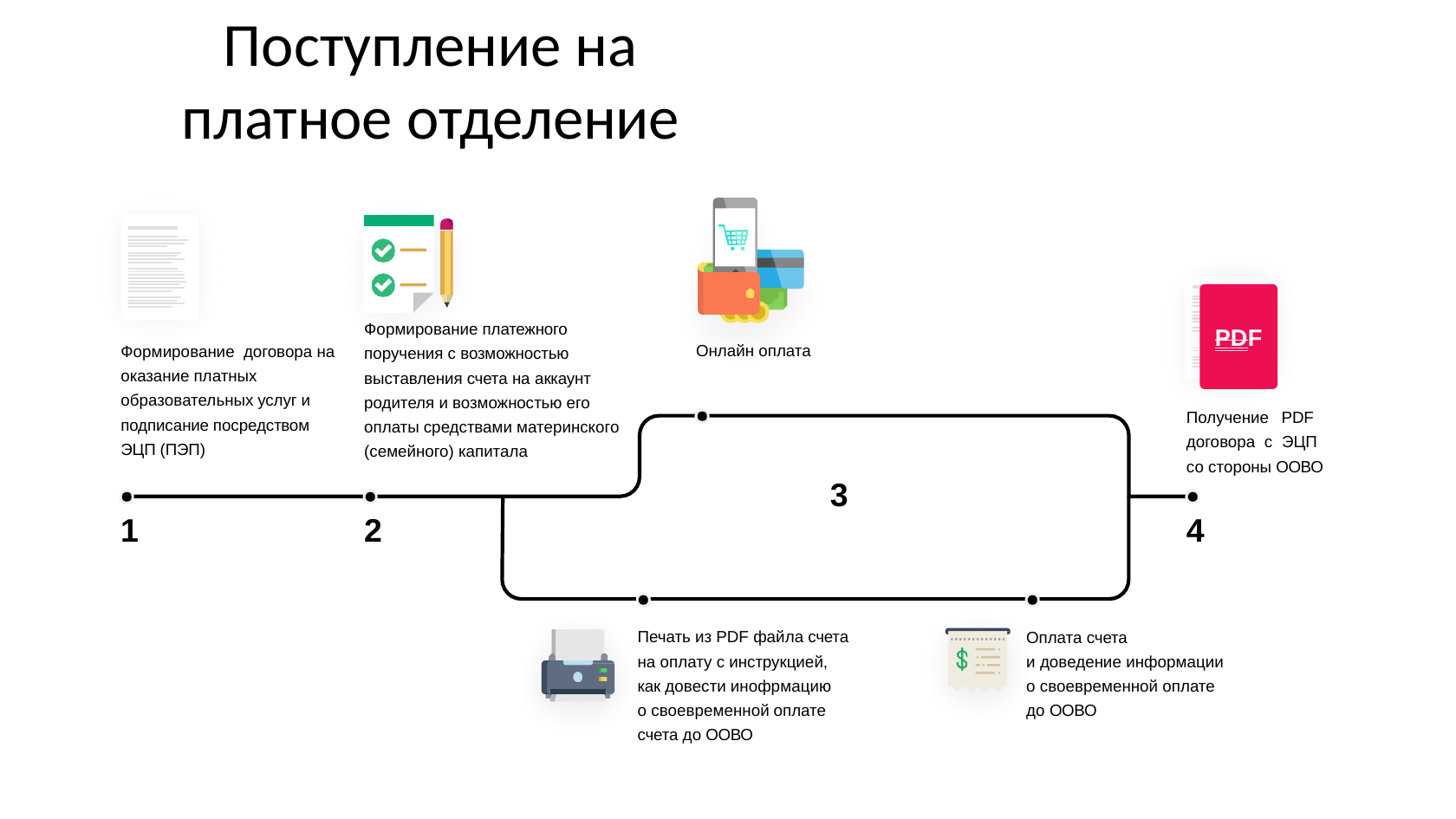

# Поступление на платное отделение

Формирование платежного  поручения с возможностью  выставления счета на аккаунт родителя и возможностью его оплаты средствами материнского (семейного) капитала

 	PDF

Формирование  договора на оказание платных образовательных услуг и подписание посредством ЭЦП (ПЭП)
Онлайн оплата

Получение PDF  договора c ЭЦП  со стороны ООВО

3

1
2
4

Печать из PDF файла счета  на оплату с инструкцией,
как довести инофрмацию
о своевременной оплате  счета до ООВО
Оплата счета
и доведение информации
о своевременной оплате
до ООВО